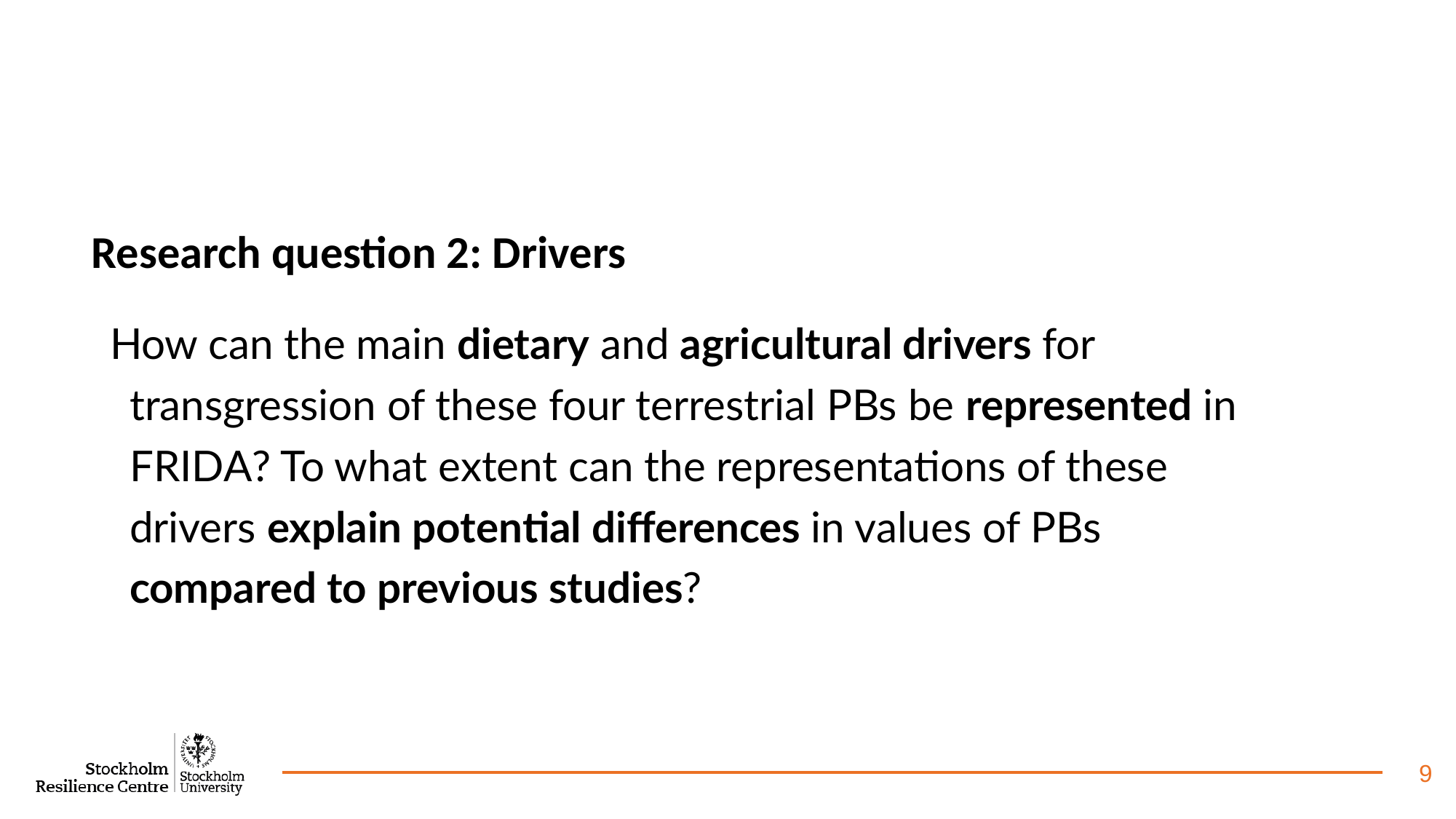

Research question 2: Drivers
How can the main dietary and agricultural drivers for transgression of these four terrestrial PBs be represented in FRIDA? To what extent can the representations of these drivers explain potential differences in values of PBs compared to previous studies?